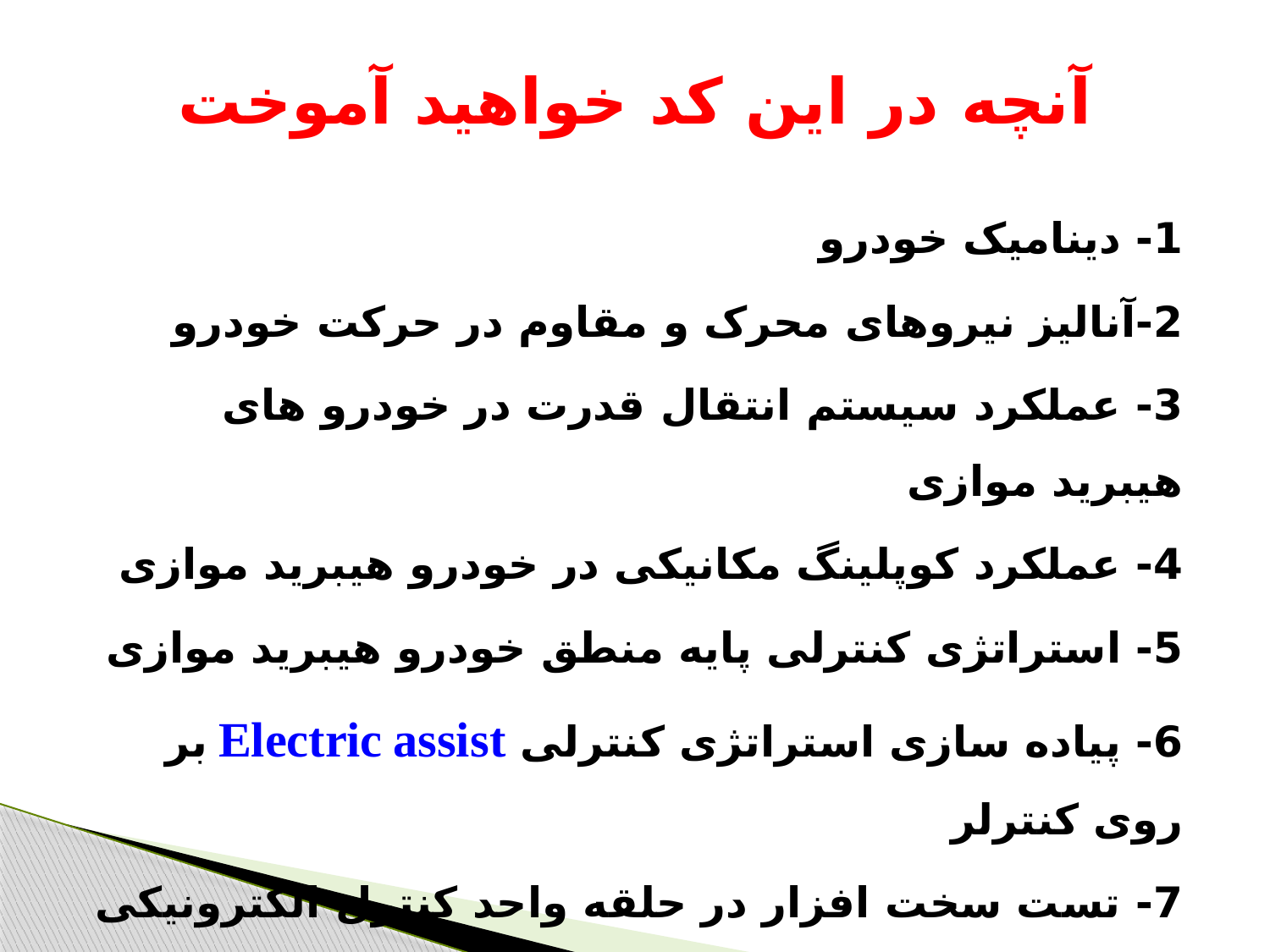

# آنچه در این کد خواهید آموخت
1- دینامیک خودرو
2-آنالیز نیروهای محرک و مقاوم در حرکت خودرو
3- عملکرد سیستم انتقال قدرت در خودرو های هیبرید موازی
4- عملکرد کوپلینگ مکانیکی در خودرو هیبرید موازی
5- استراتژی کنترلی پایه منطق خودرو هیبرید موازی
6- پیاده سازی استراتژی کنترلی Electric assist بر روی کنترلر
7- تست سخت افزار در حلقه واحد کنترل الکترونیکی خودرو هیبرید